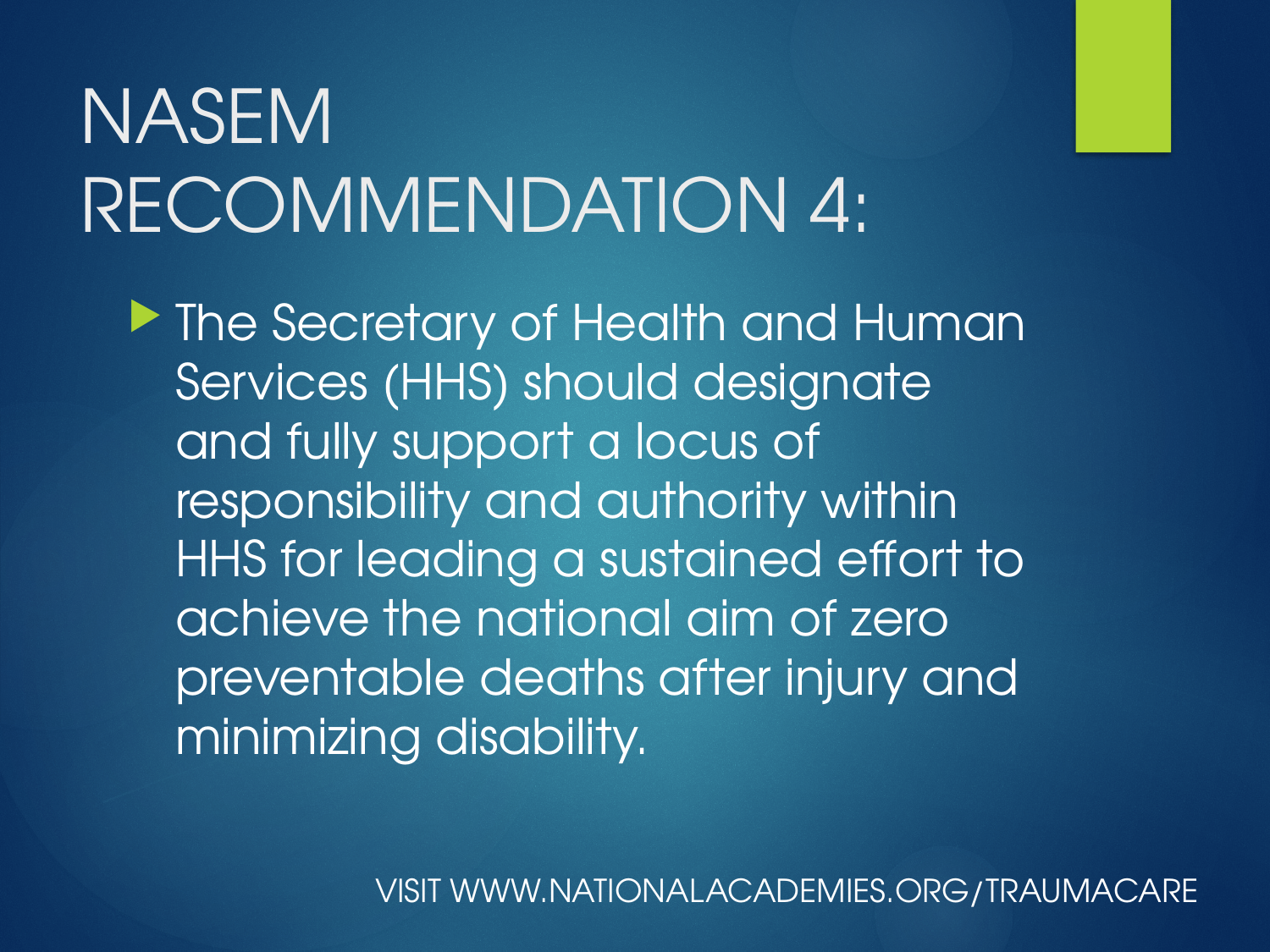

# NASEM RECOMMENDATION 4:
The Secretary of Health and Human Services (HHS) should designate and fully support a locus of responsibility and authority within HHS for leading a sustained effort to achieve the national aim of zero preventable deaths after injury and minimizing disability.
VISIT WWW.NATIONALACADEMIES.ORG/TRAUMACARE